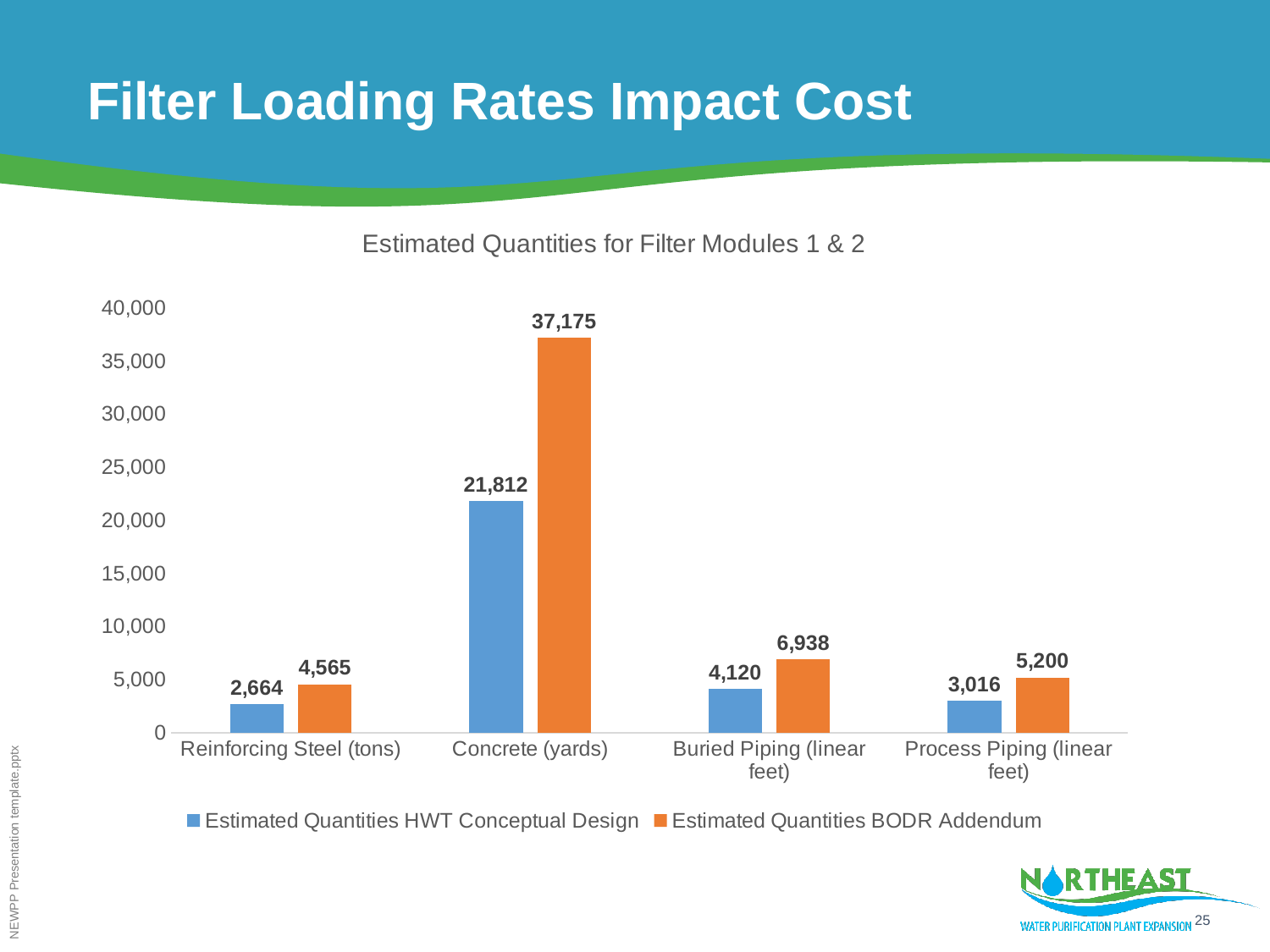

# Filter Loading Rates Impact Cost

### Chart: Estimated Quantities for Filter Modules 1 & 2

| Category | Estimated Quantities HWT Conceptual Design | Estimated Quantities BODR Addendum |
|---|---|---|
| Reinforcing Steel (tons) | 2664.2565 | 4564.937 |
| Concrete (yards) | 21812.0 | 37175.0 |
| Buried Piping (linear feet) | 4120.0 | 6938.0 |
| Process Piping (linear feet) | 3016.0 | 5200.0 |